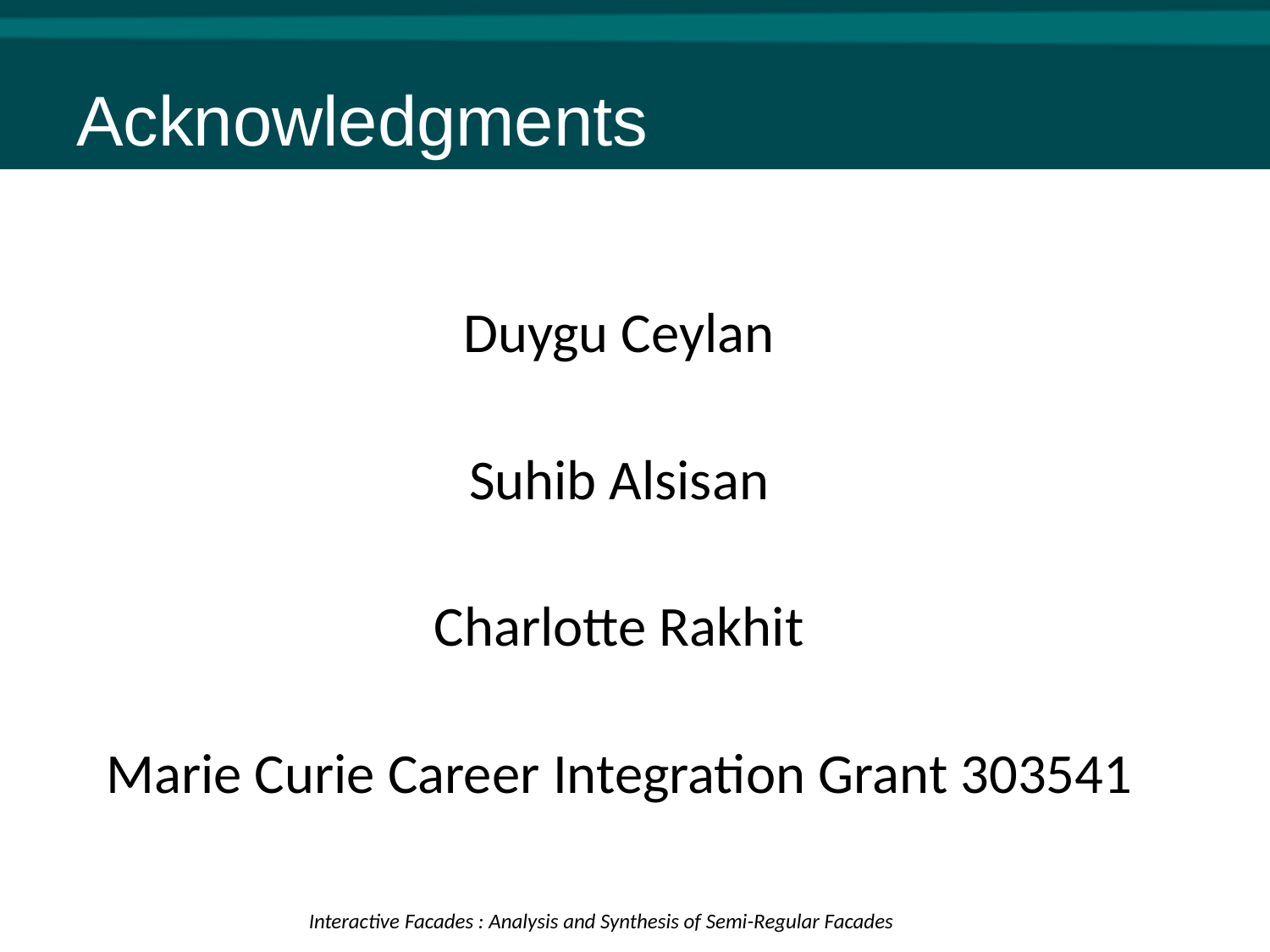

# Acknowledgments
Duygu Ceylan
Suhib Alsisan
Charlotte Rakhit
Marie Curie Career Integration Grant 303541
Interactive Facades : Analysis and Synthesis of Semi-Regular Facades